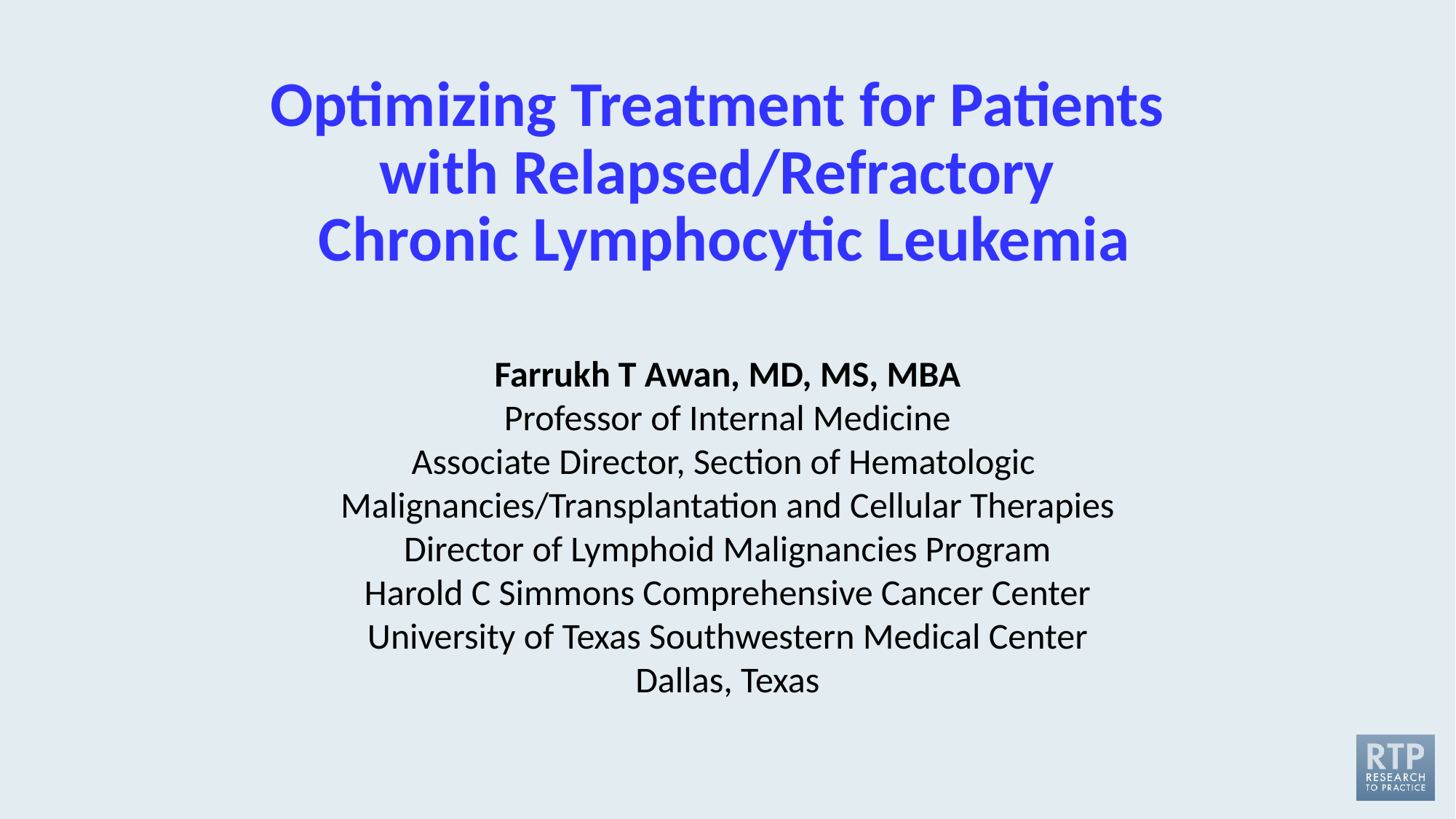

# Optimizing Treatment for Patients with Relapsed/Refractory Chronic Lymphocytic Leukemia
Farrukh T Awan, MD, MS, MBA
Professor of Internal Medicine
Associate Director, Section of Hematologic
Malignancies/Transplantation and Cellular Therapies
Director of Lymphoid Malignancies Program
Harold C Simmons Comprehensive Cancer Center
University of Texas Southwestern Medical Center
Dallas, Texas